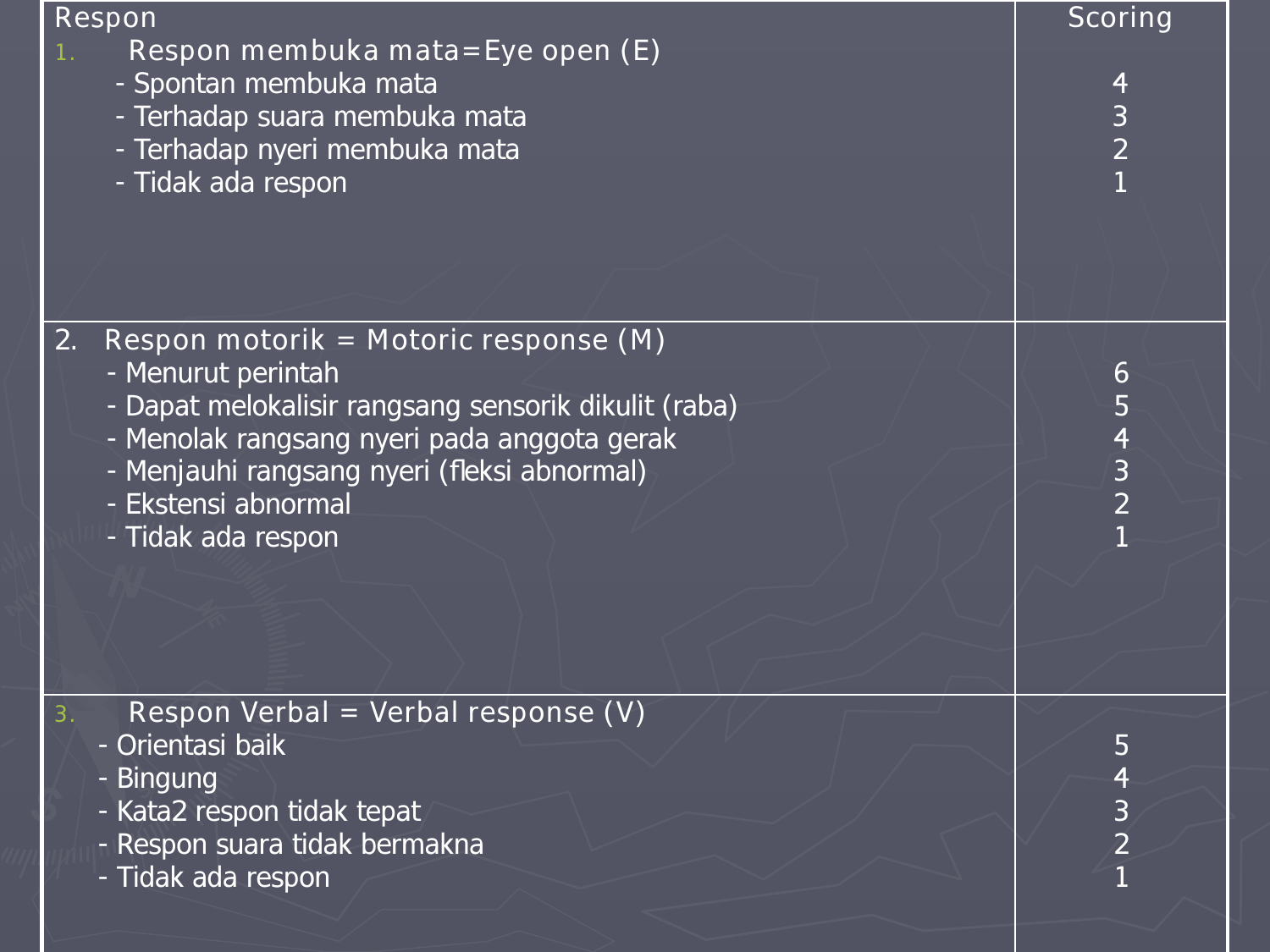

| Respon Respon membuka mata=Eye open (E) - Spontan membuka mata - Terhadap suara membuka mata - Terhadap nyeri membuka mata - Tidak ada respon | Scoring 4 3 2 1 |
| --- | --- |
| 2. Respon motorik = Motoric response (M) - Menurut perintah - Dapat melokalisir rangsang sensorik dikulit (raba) - Menolak rangsang nyeri pada anggota gerak - Menjauhi rangsang nyeri (fleksi abnormal) - Ekstensi abnormal - Tidak ada respon | 6 5 4 3 2 1 |
| Respon Verbal = Verbal response (V) - Orientasi baik - Bingung - Kata2 respon tidak tepat - Respon suara tidak bermakna - Tidak ada respon | 5 4 3 2 1 |